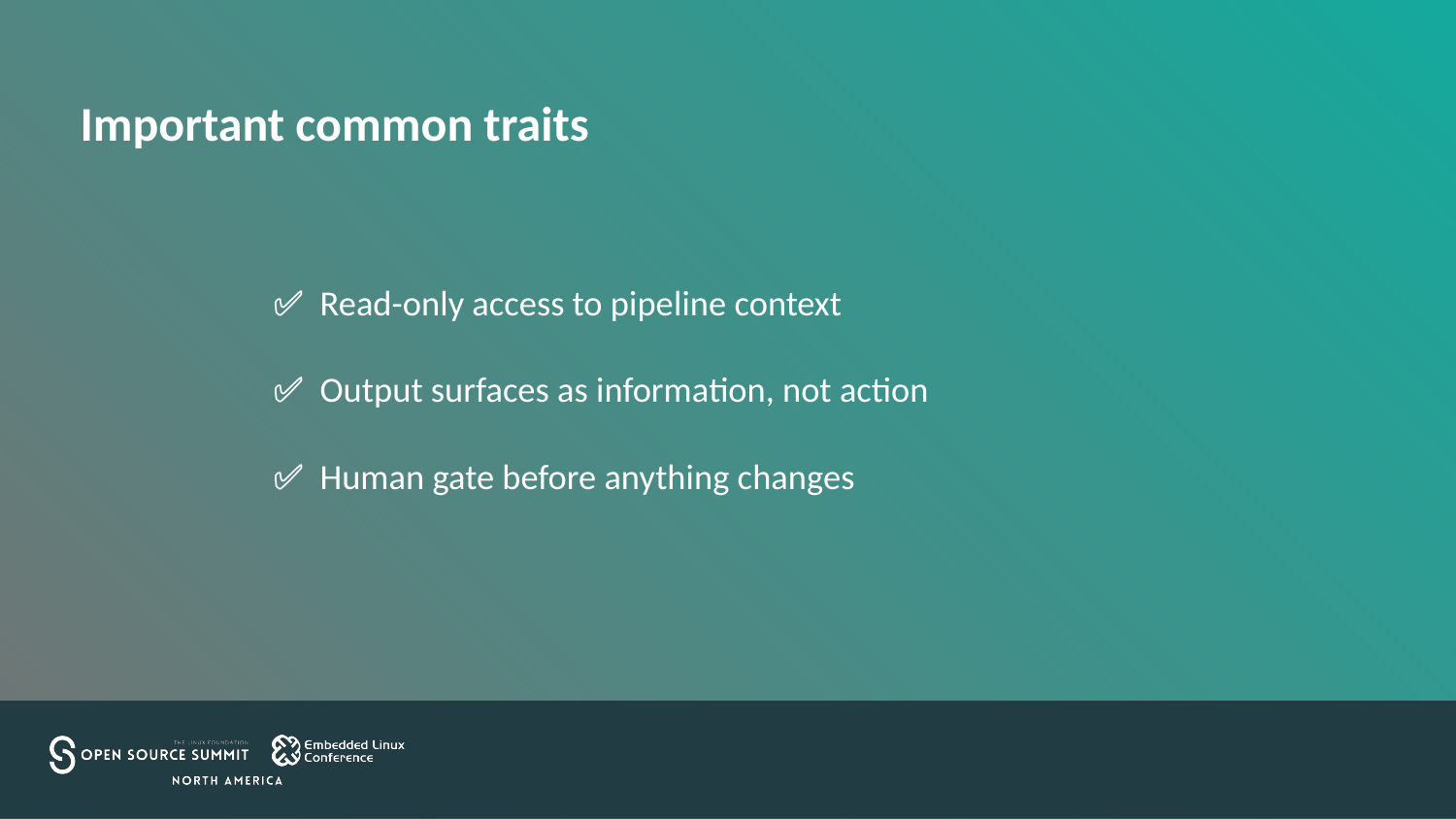

# Important common traits
✅  Read-only access to pipeline context
✅  Output surfaces as information, not action
✅  Human gate before anything changes